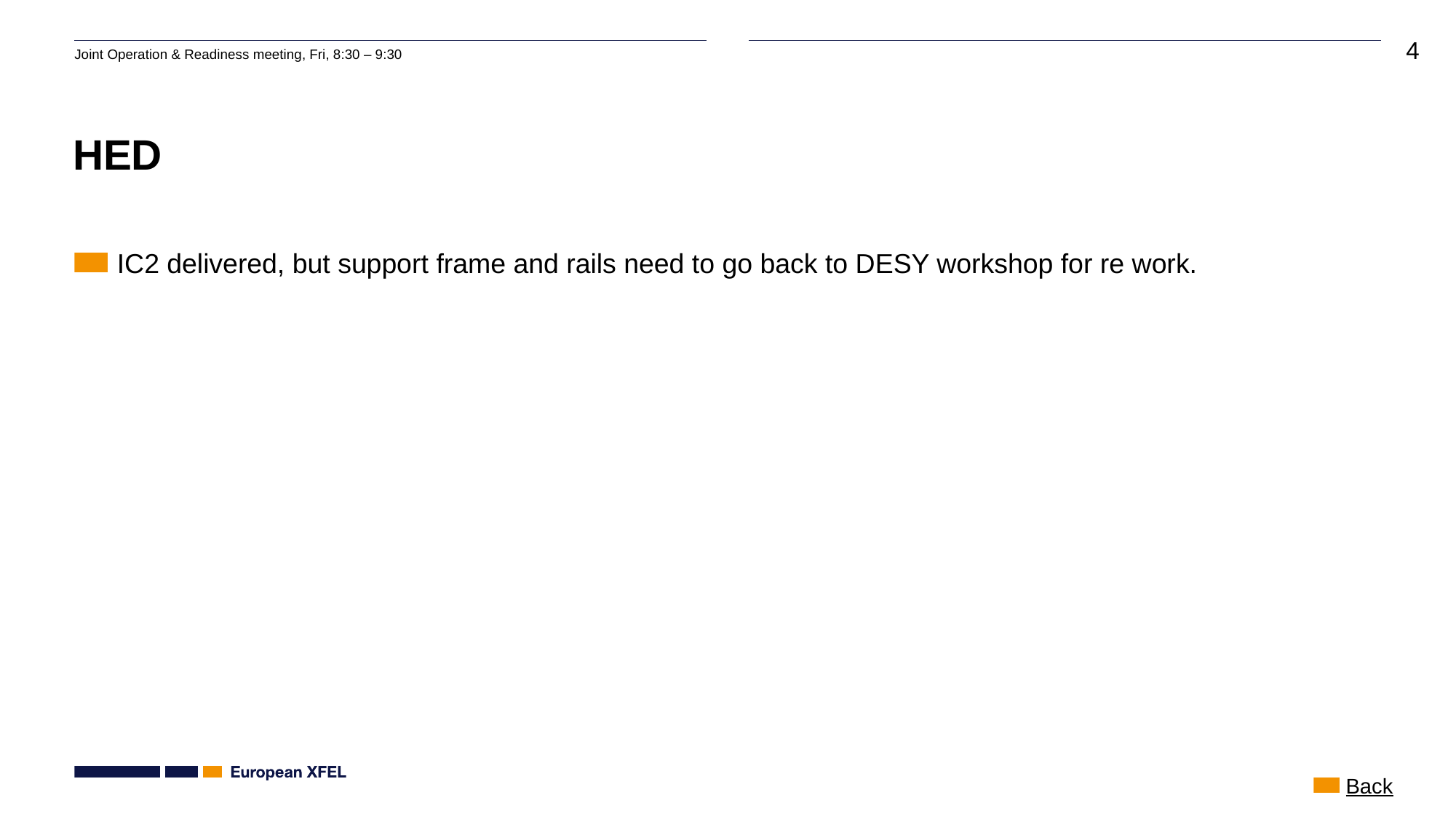

# HED
IC2 delivered, but support frame and rails need to go back to DESY workshop for re work.
Back